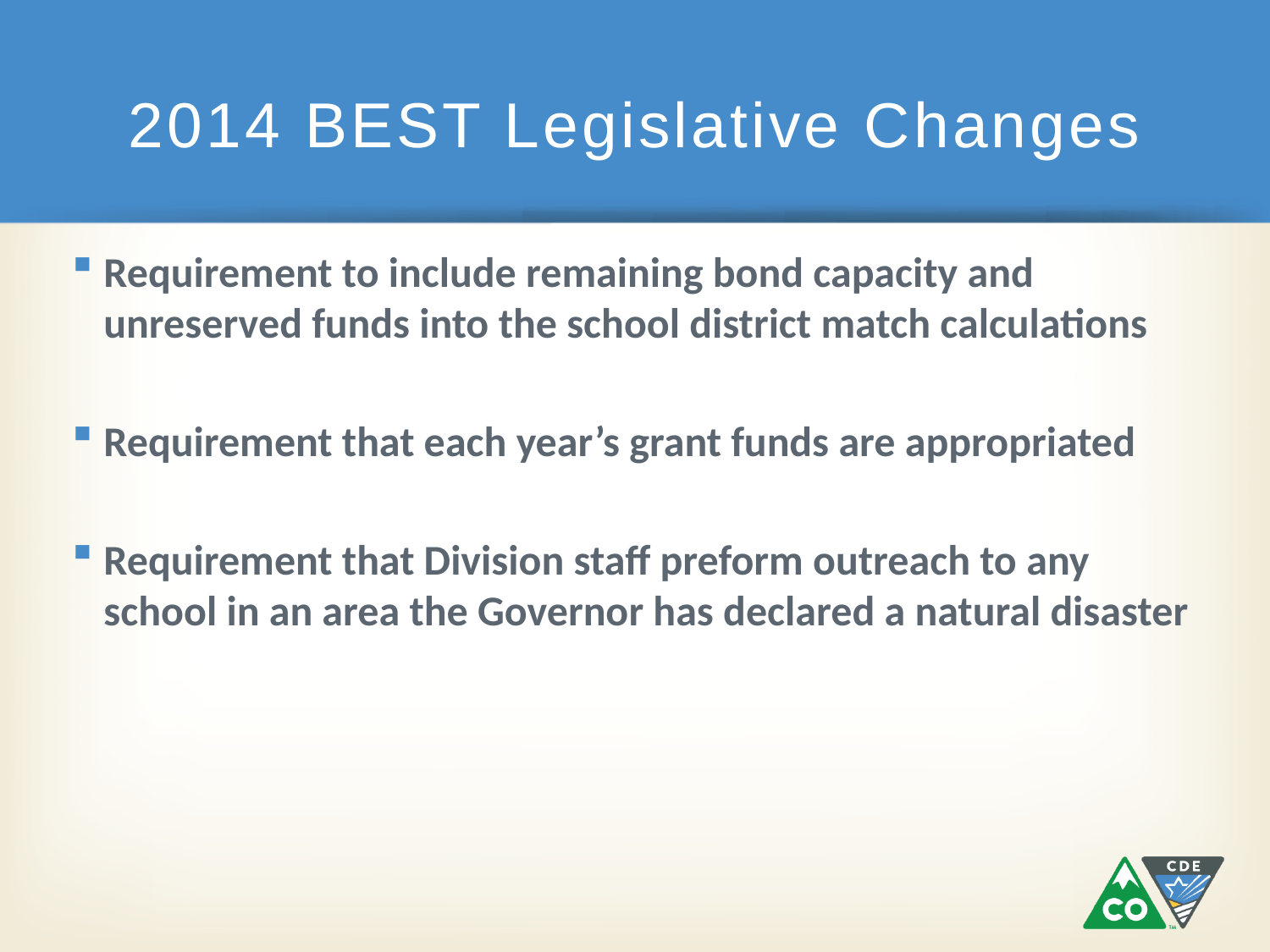

# 2014 BEST Legislative Changes
Requirement to include remaining bond capacity and unreserved funds into the school district match calculations

Requirement that each year’s grant funds are appropriated

Requirement that Division staff preform outreach to any school in an area the Governor has declared a natural disaster